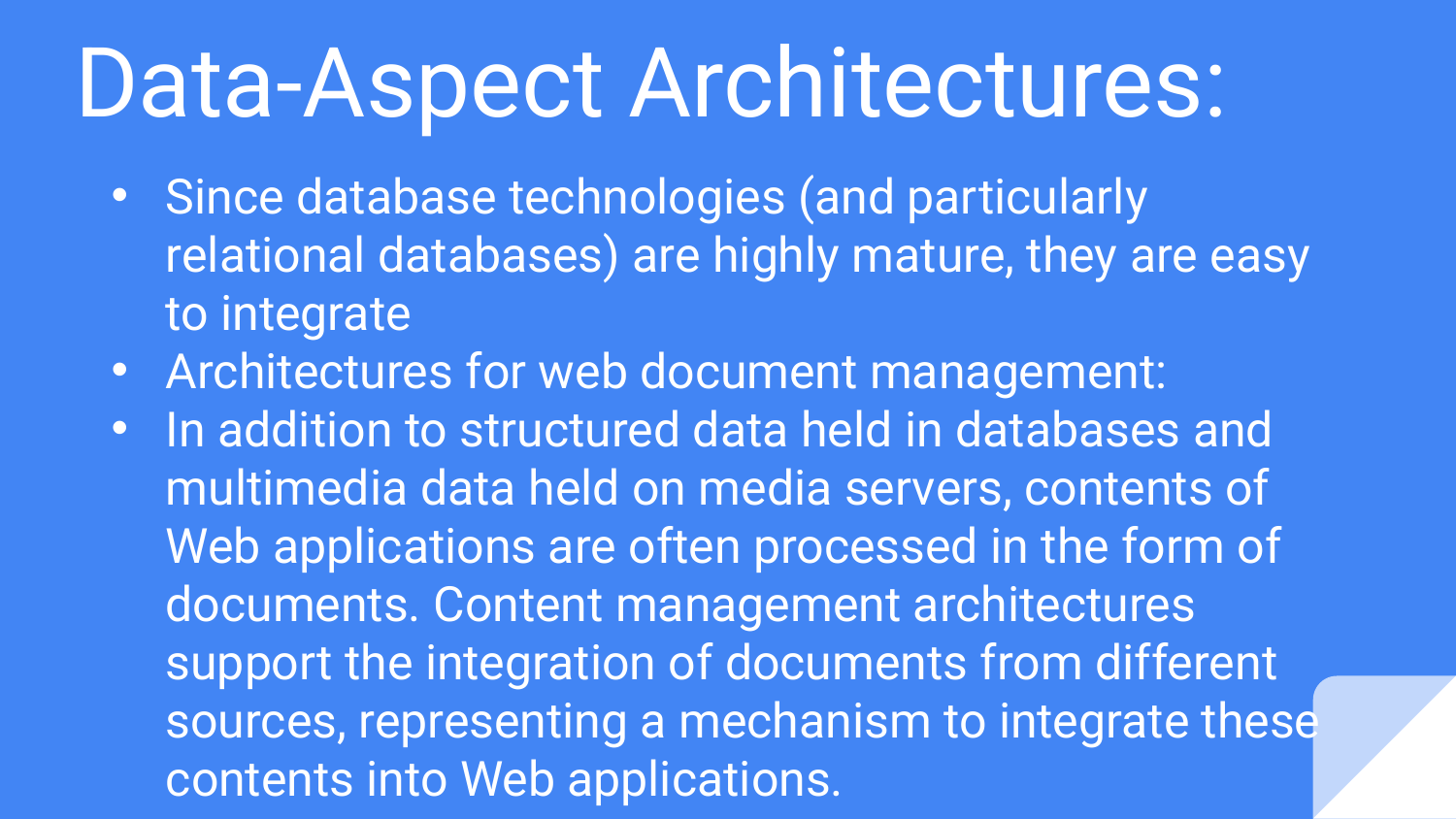

# Data-Aspect Architectures:
Since database technologies (and particularly relational databases) are highly mature, they are easy to integrate
Architectures for web document management:
In addition to structured data held in databases and multimedia data held on media servers, contents of Web applications are often processed in the form of documents. Content management architectures support the integration of documents from different sources, representing a mechanism to integrate these contents into Web applications.